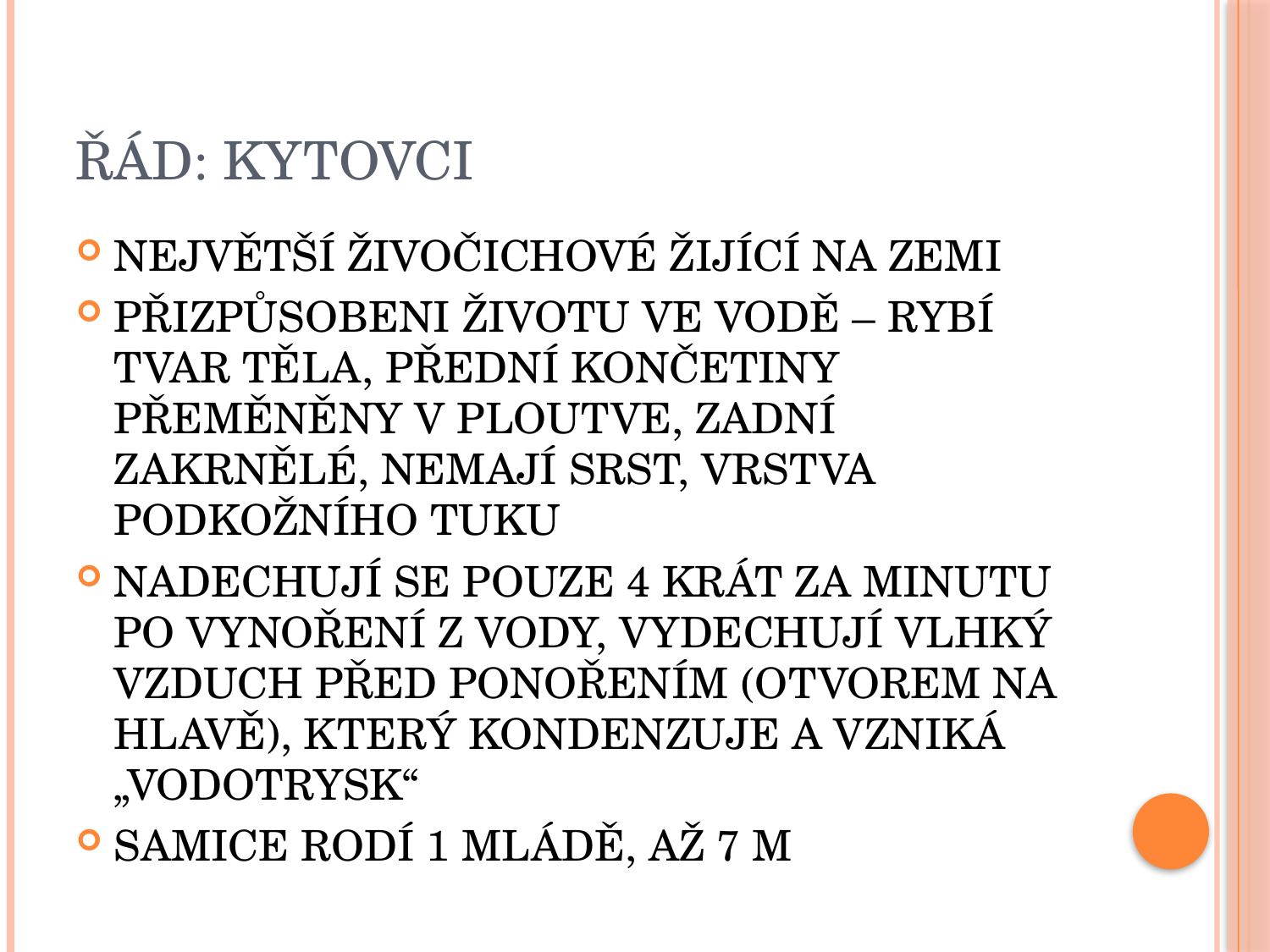

# ŘÁD: KYTOVCI
NEJVĚTŠÍ ŽIVOČICHOVÉ ŽIJÍCÍ NA ZEMI
PŘIZPŮSOBENI ŽIVOTU VE VODĚ – RYBÍ TVAR TĚLA, PŘEDNÍ KONČETINY PŘEMĚNĚNY V PLOUTVE, ZADNÍ ZAKRNĚLÉ, NEMAJÍ SRST, VRSTVA PODKOŽNÍHO TUKU
NADECHUJÍ SE POUZE 4 KRÁT ZA MINUTU PO VYNOŘENÍ Z VODY, VYDECHUJÍ VLHKÝ VZDUCH PŘED PONOŘENÍM (OTVOREM NA HLAVĚ), KTERÝ KONDENZUJE A VZNIKÁ „VODOTRYSK“
SAMICE RODÍ 1 MLÁDĚ, AŽ 7 M